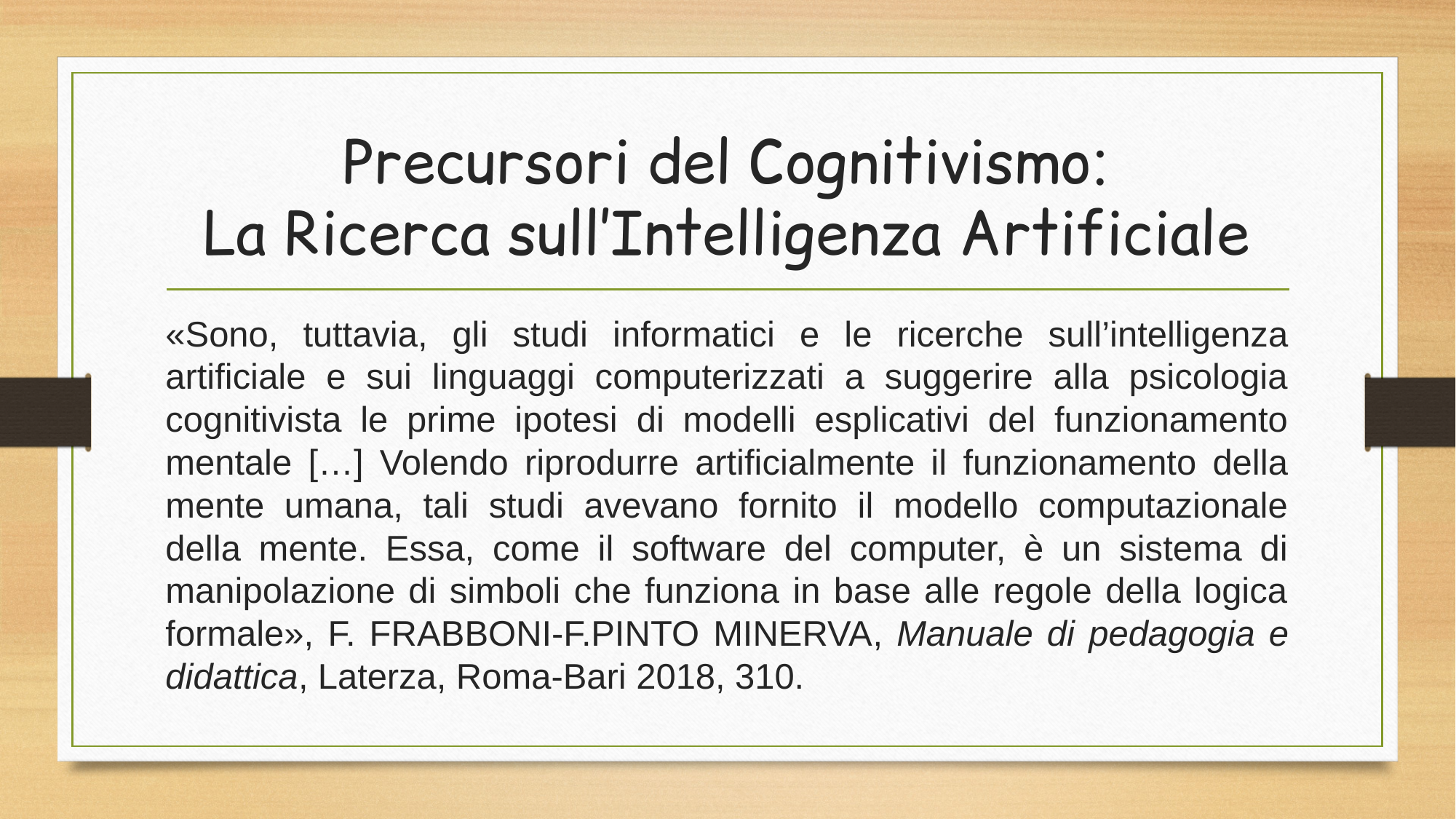

# Precursori del Cognitivismo: La Ricerca sull’Intelligenza Artificiale
«Sono, tuttavia, gli studi informatici e le ricerche sull’intelligenza artificiale e sui linguaggi computerizzati a suggerire alla psicologia cognitivista le prime ipotesi di modelli esplicativi del funzionamento mentale […] Volendo riprodurre artificialmente il funzionamento della mente umana, tali studi avevano fornito il modello computazionale della mente. Essa, come il software del computer, è un sistema di manipolazione di simboli che funziona in base alle regole della logica formale», f. frabboni-f.pinto minerva, Manuale di pedagogia e didattica, Laterza, Roma-Bari 2018, 310.